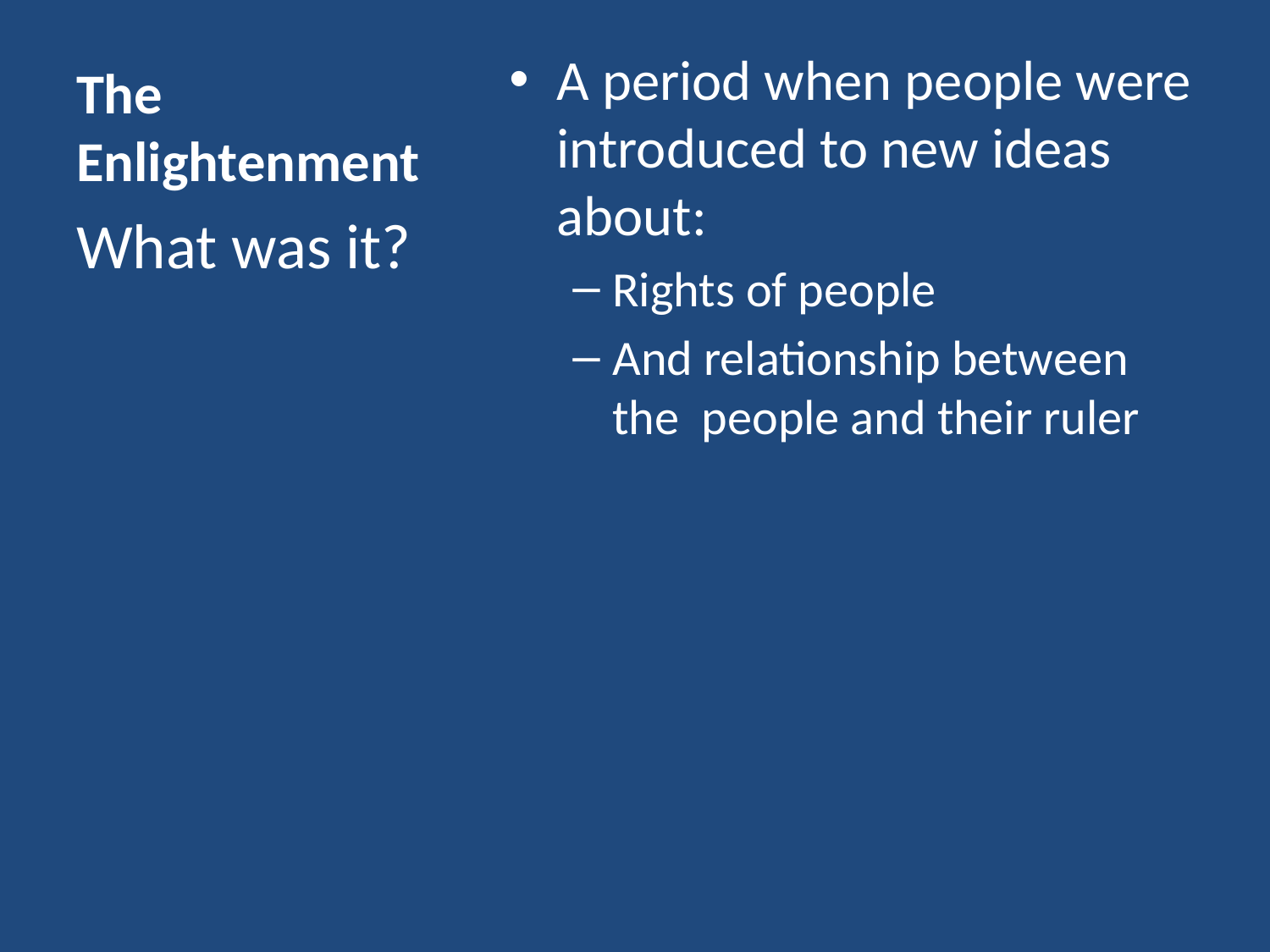

# The Enlightenment
A period when people were introduced to new ideas about:
Rights of people
And relationship between the  people and their ruler
What was it?